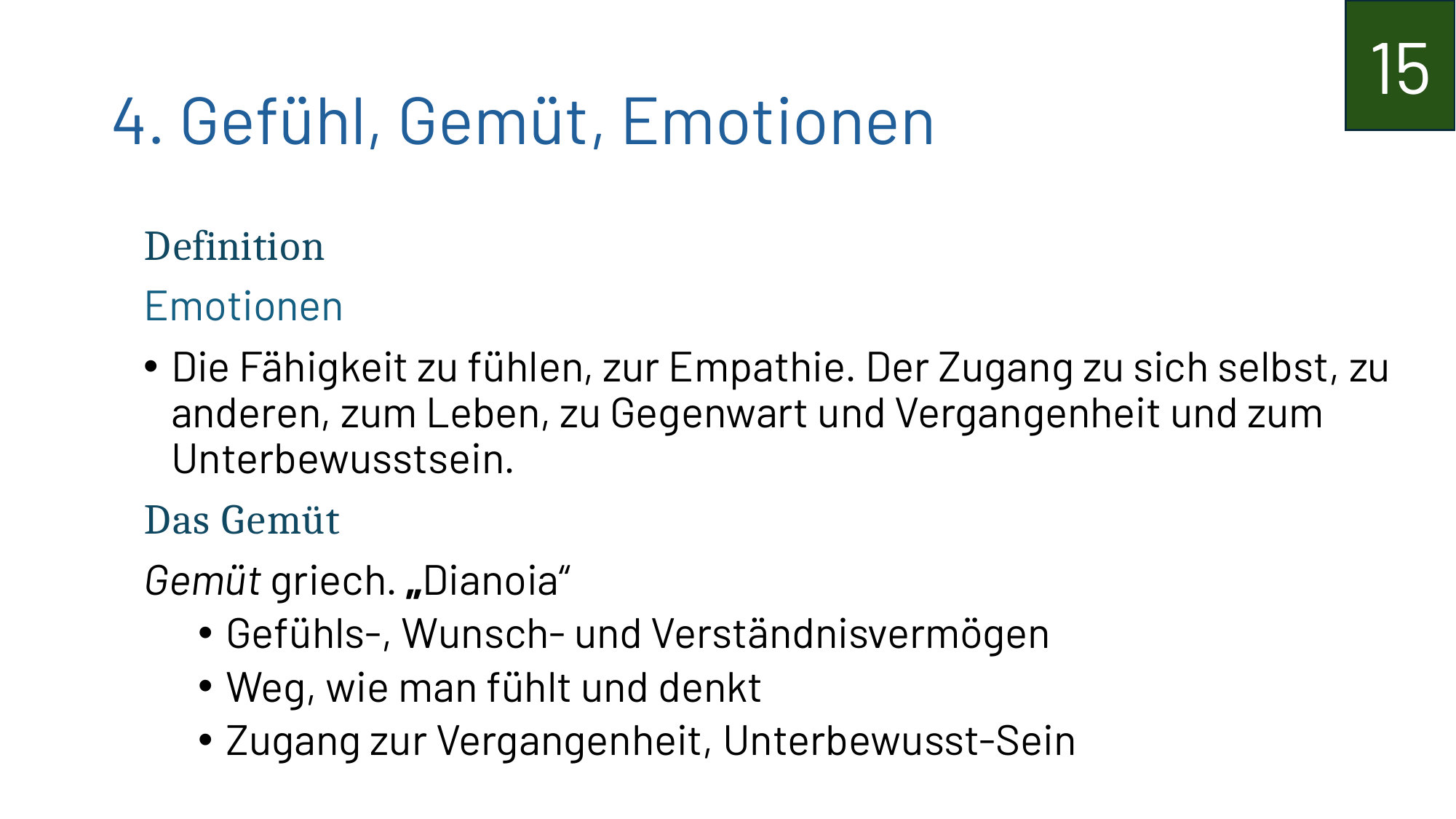

15
4. Gefühl, Gemüt, Emotionen
Definition
Emotionen
Die Fähigkeit zu fühlen, zur Empathie. Der Zugang zu sich selbst, zu anderen, zum Leben, zu Gegenwart und Vergangenheit und zum Unterbewusstsein.
Das Gemüt
Gemüt griech. „Dianoia“
Gefühls-, Wunsch- und Verständnisvermögen
Weg, wie man fühlt und denkt
Zugang zur Vergangenheit, Unterbewusst-Sein